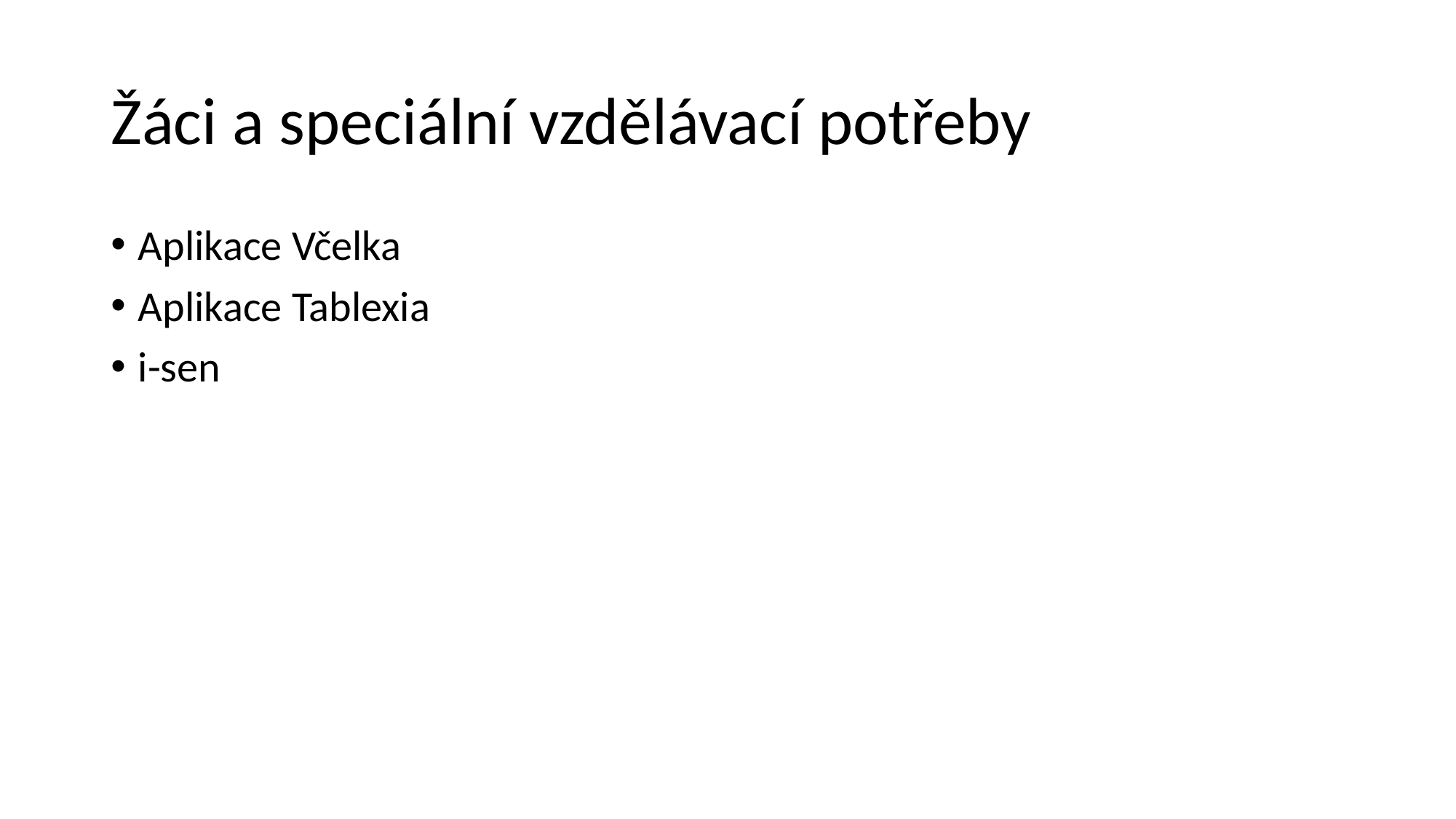

# Žáci a speciální vzdělávací potřeby
Aplikace Včelka
Aplikace Tablexia
i-sen